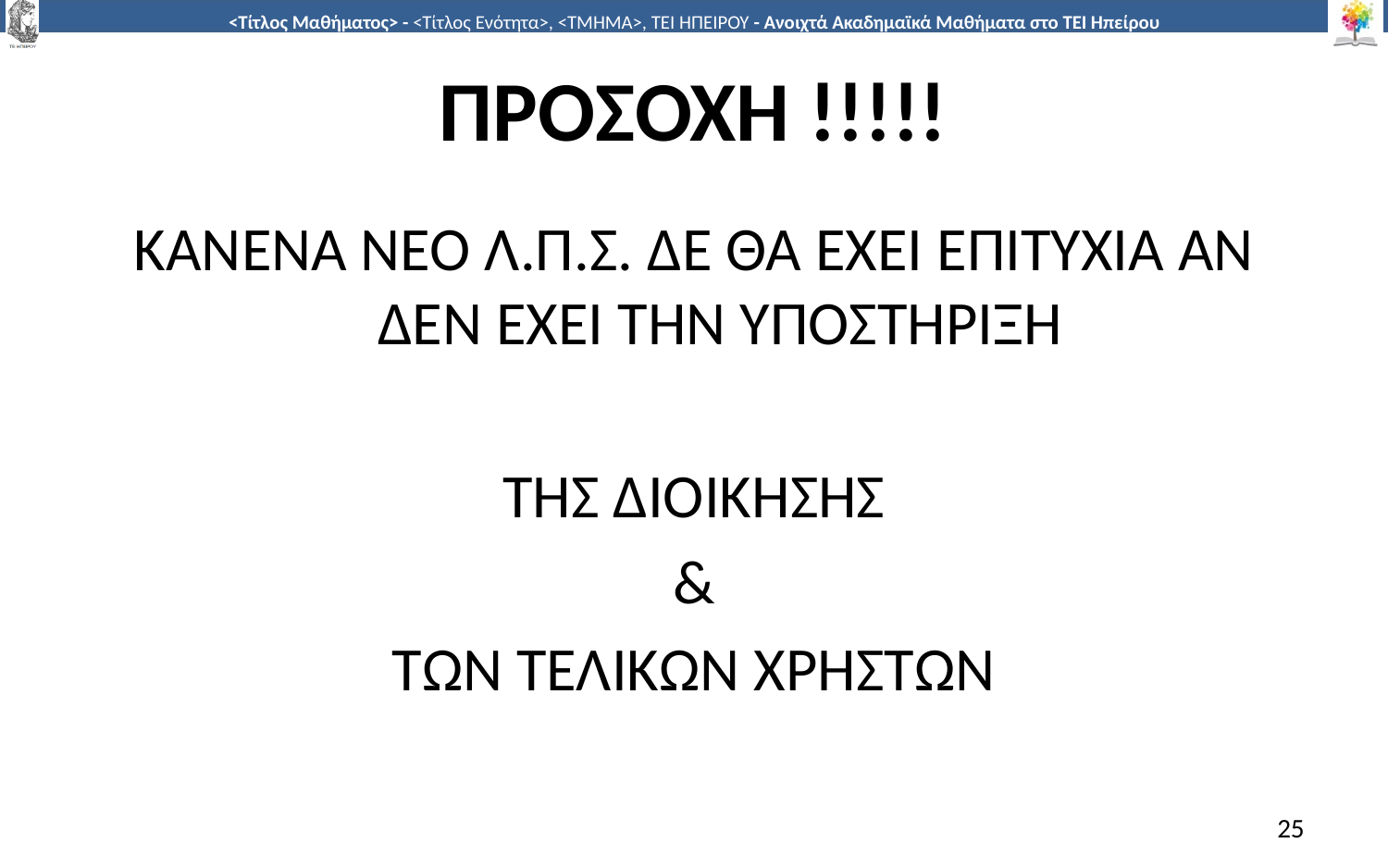

# ΠΡΟΣΟΧΗ !!!!!
ΚΑΝΕΝΑ ΝΈΟ Λ.Π.Σ. ΔΕ ΘΑ ΕΧΕΙ ΕΠΙΤΥΧΙΑ ΑΝ ΔΕΝ ΕΧΕΙ ΤΗΝ ΥΠΟΣΤΗΡΙΞΗ

ΤΗΣ ΔΙΟΙΚΗΣΗΣ
&
ΤΩΝ ΤΕΛΙΚΩΝ ΧΡΗΣΤΩΝ
25